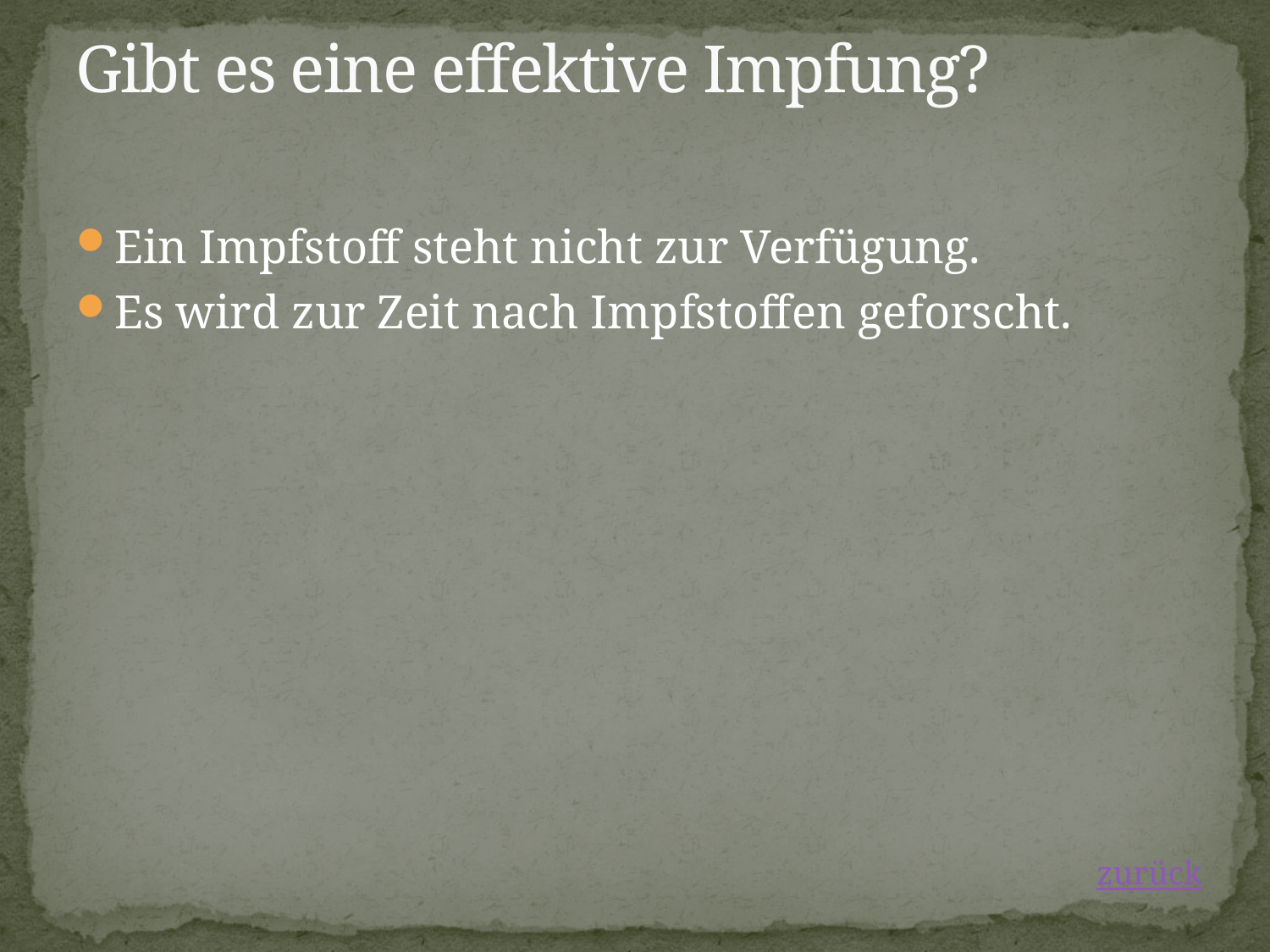

# Gibt es eine effektive Impfung?
Ein Impfstoff steht nicht zur Verfügung.
Es wird zur Zeit nach Impfstoffen geforscht.
zurück